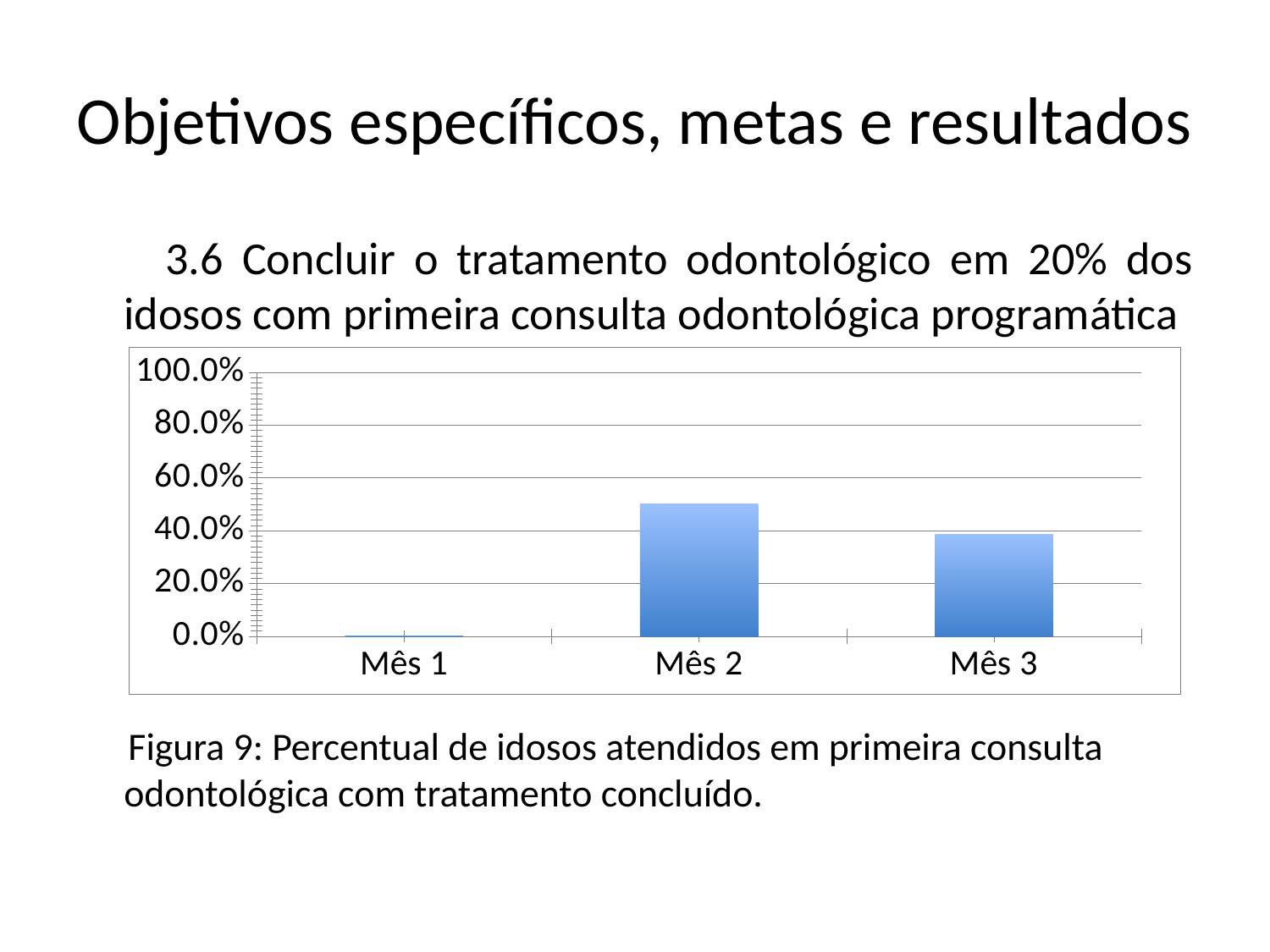

# Objetivos específicos, metas e resultados
     3.6 Concluir o tratamento odontológico em 20% dos idosos com primeira consulta odontológica programática

      Figura 9: Percentual de idosos atendidos em primeira consulta odontológica com tratamento concluído.

### Chart

| Category | Proporção de idosos com tratamento odontológico concluído |
|---|---|
| Mês 1 | 0.0 |
| Mês 2 | 0.5 |
| Mês 3 | 0.3846153846153848 |